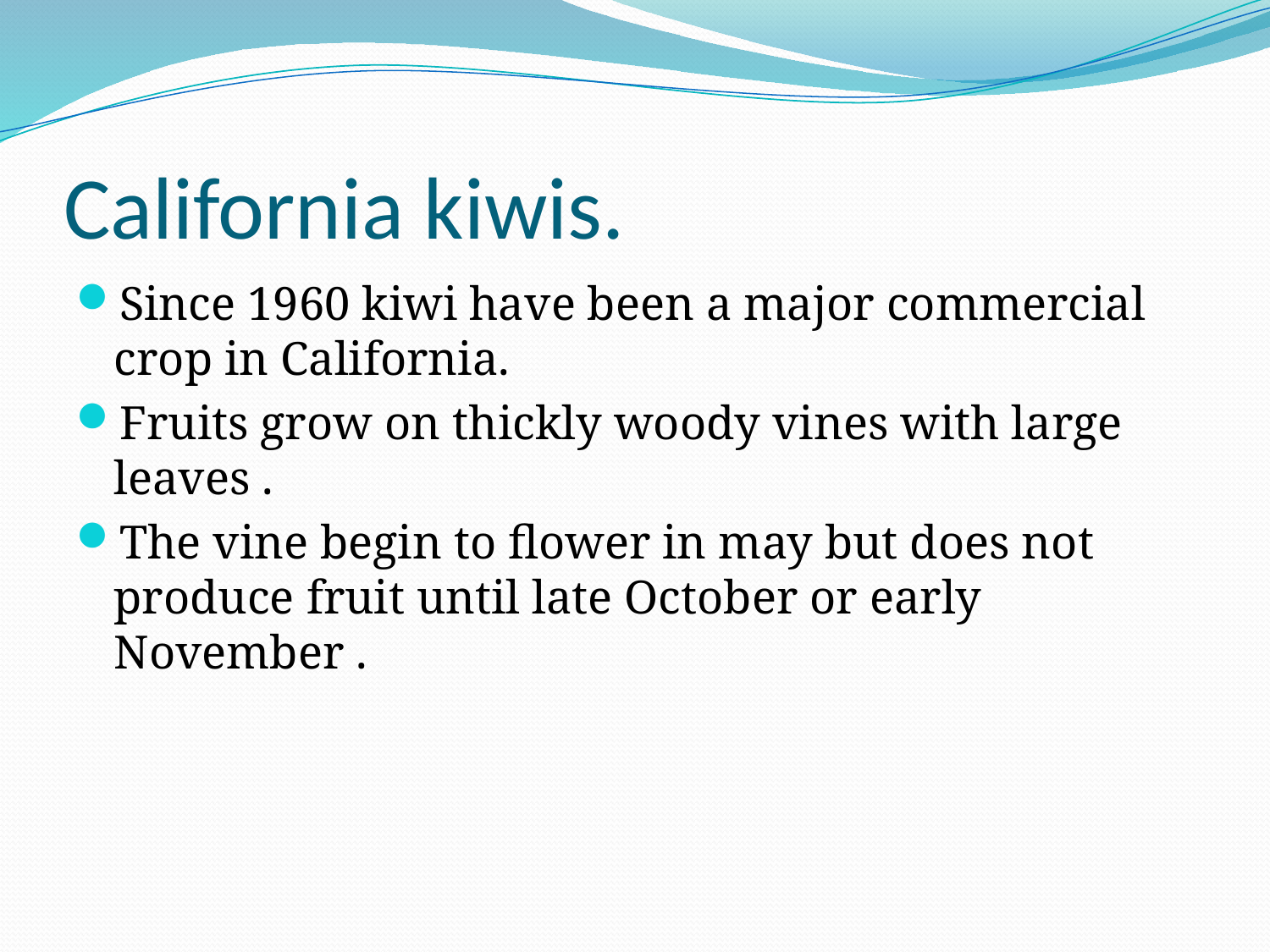

# California kiwis.
Since 1960 kiwi have been a major commercial crop in California.
Fruits grow on thickly woody vines with large leaves .
The vine begin to flower in may but does not produce fruit until late October or early November .